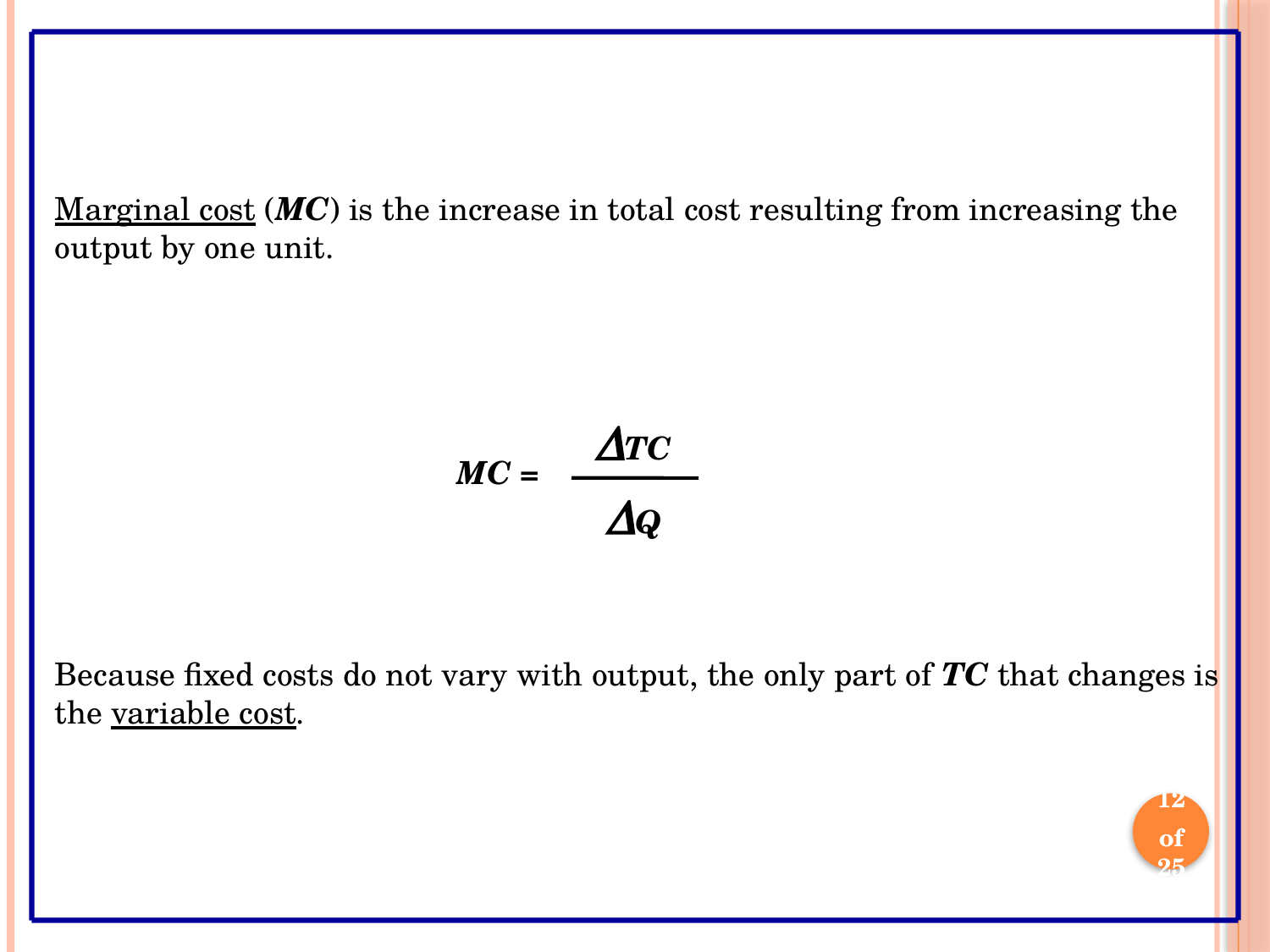

Marginal cost (MC) is the increase in total cost resulting from increasing the output by one unit.
ΔTC
MC =

ΔQ
Because fixed costs do not vary with output, the only part of TC that changes is the variable cost.
12 of 25